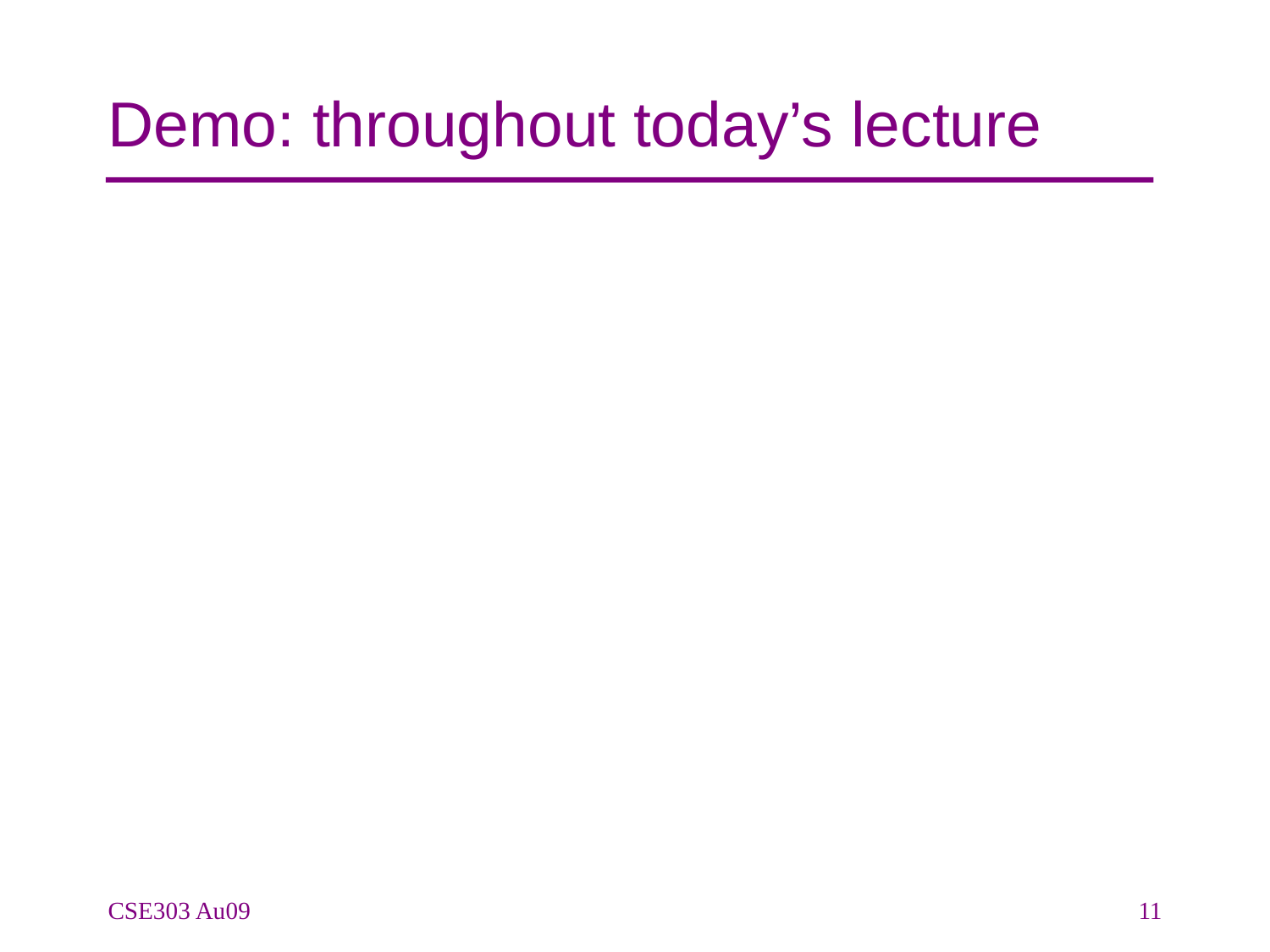

# Demo: throughout today’s lecture
CSE303 Au09
11